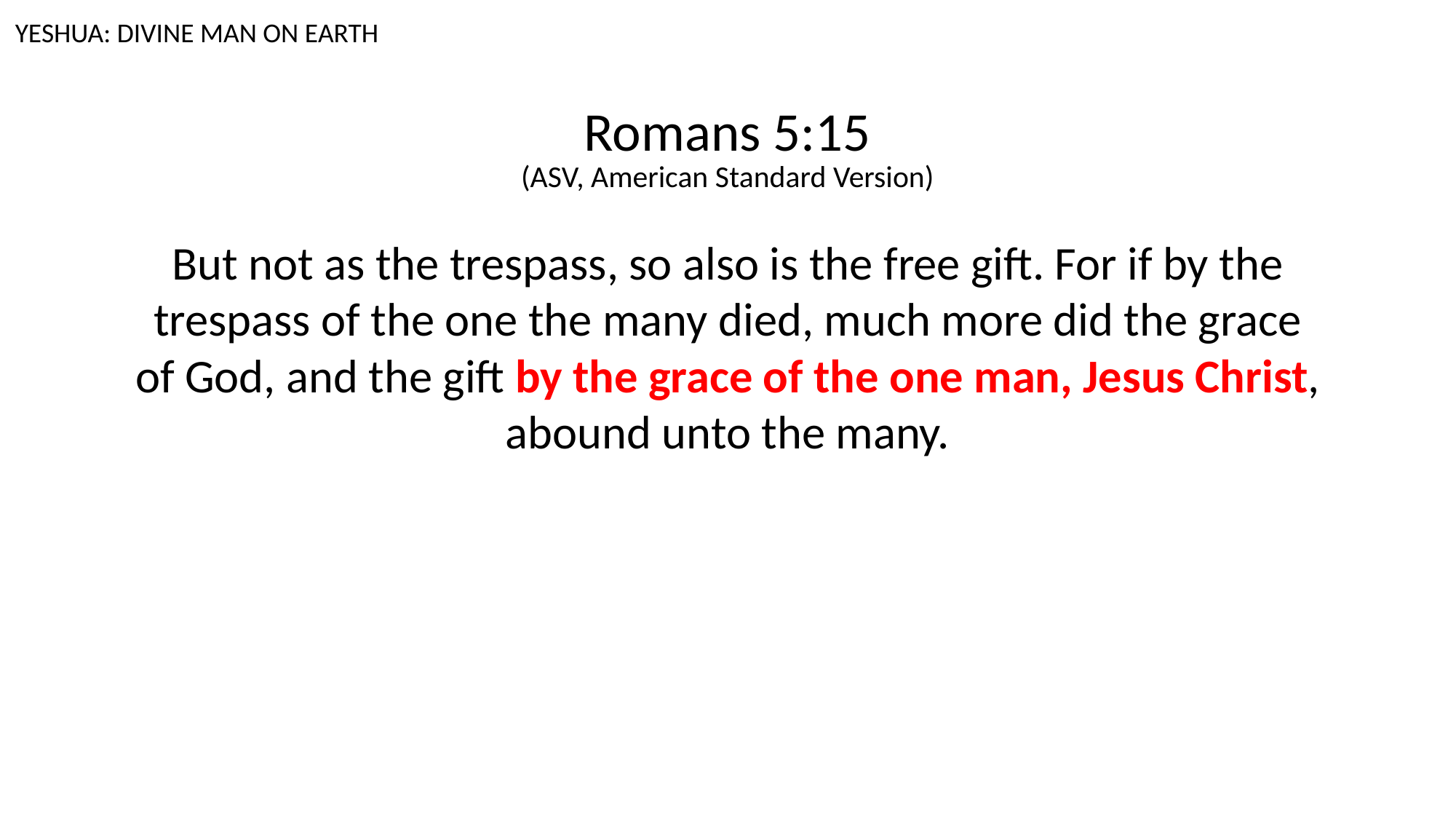

YESHUA: DIVINE MAN ON EARTH
Romans 5:15
(ASV, American Standard Version)
But not as the trespass, so also is the free gift. For if by the trespass of the one the many died, much more did the grace of God, and the gift by the grace of the one man, Jesus Christ, abound unto the many.